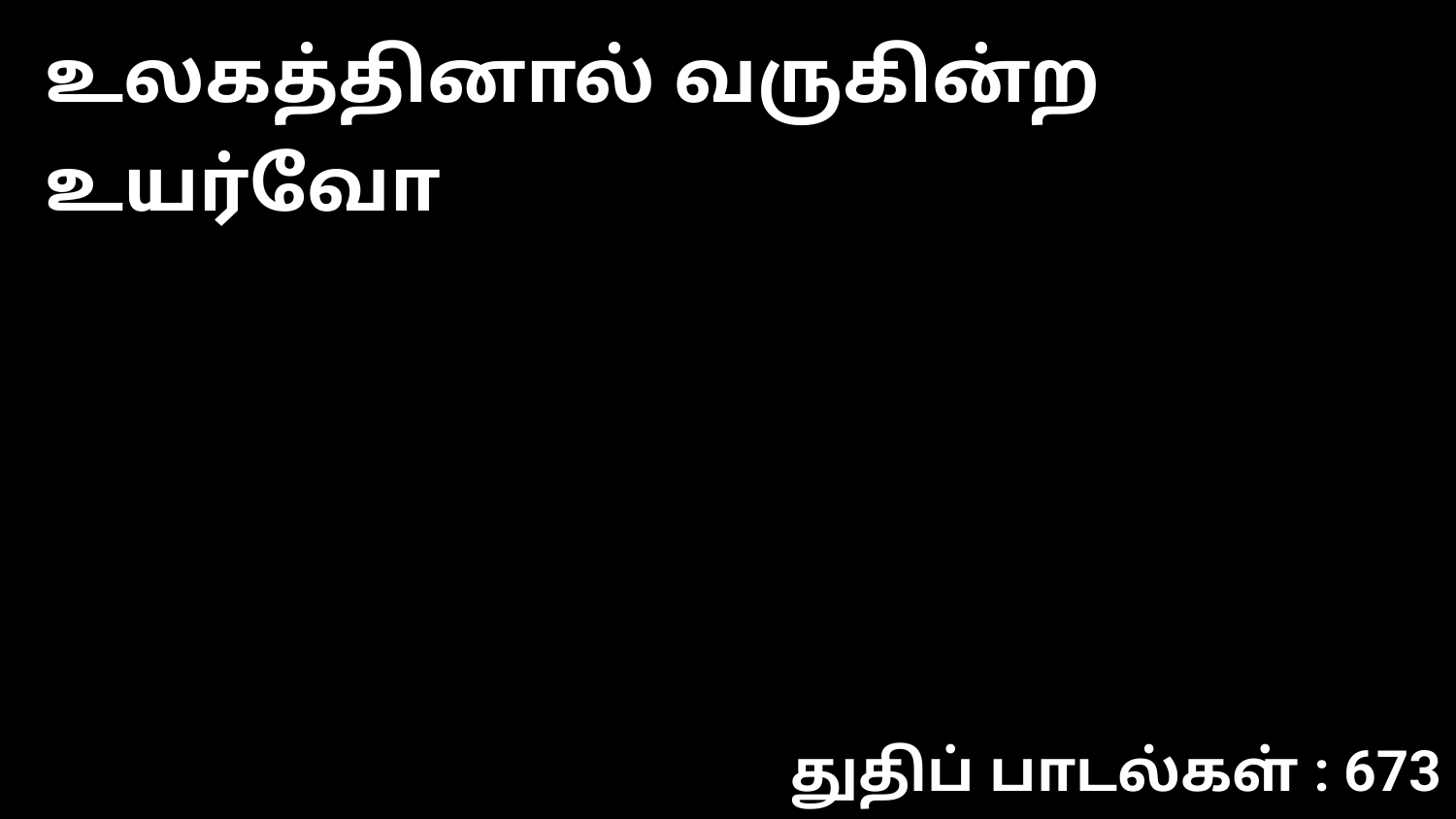

உலகத்தினால் வருகின்ற உயர்வோ
துதிப் பாடல்கள் : 673